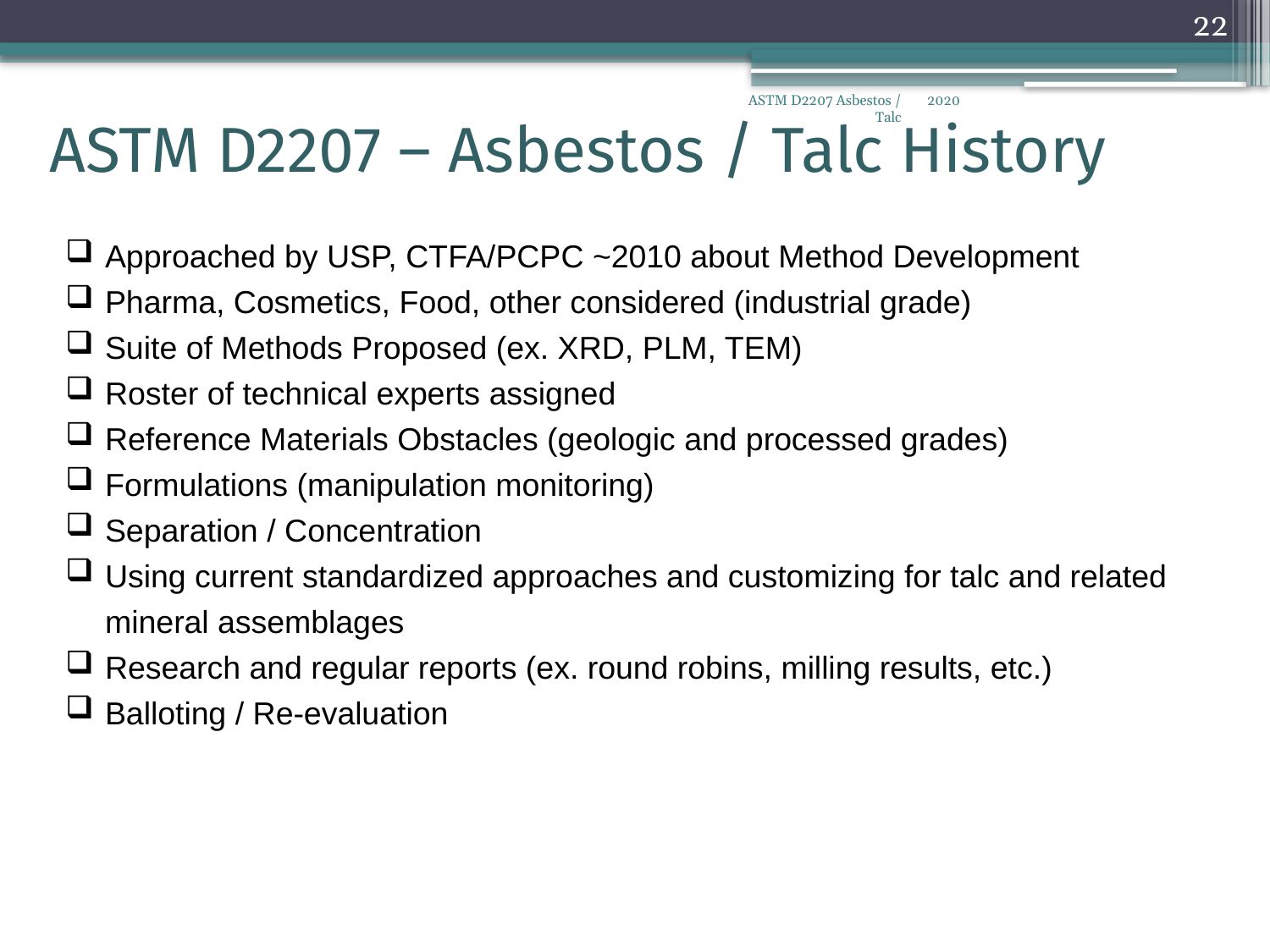

22

ASTM D2207 – Asbestos / Talc History
ASTM D2207 Asbestos / Talc
2020
Approached by USP, CTFA/PCPC ~2010 about Method Development
Pharma, Cosmetics, Food, other considered (industrial grade)
Suite of Methods Proposed (ex. XRD, PLM, TEM)
Roster of technical experts assigned
Reference Materials Obstacles (geologic and processed grades)
Formulations (manipulation monitoring)
Separation / Concentration
Using current standardized approaches and customizing for talc and related mineral assemblages
Research and regular reports (ex. round robins, milling results, etc.)
Balloting / Re-evaluation